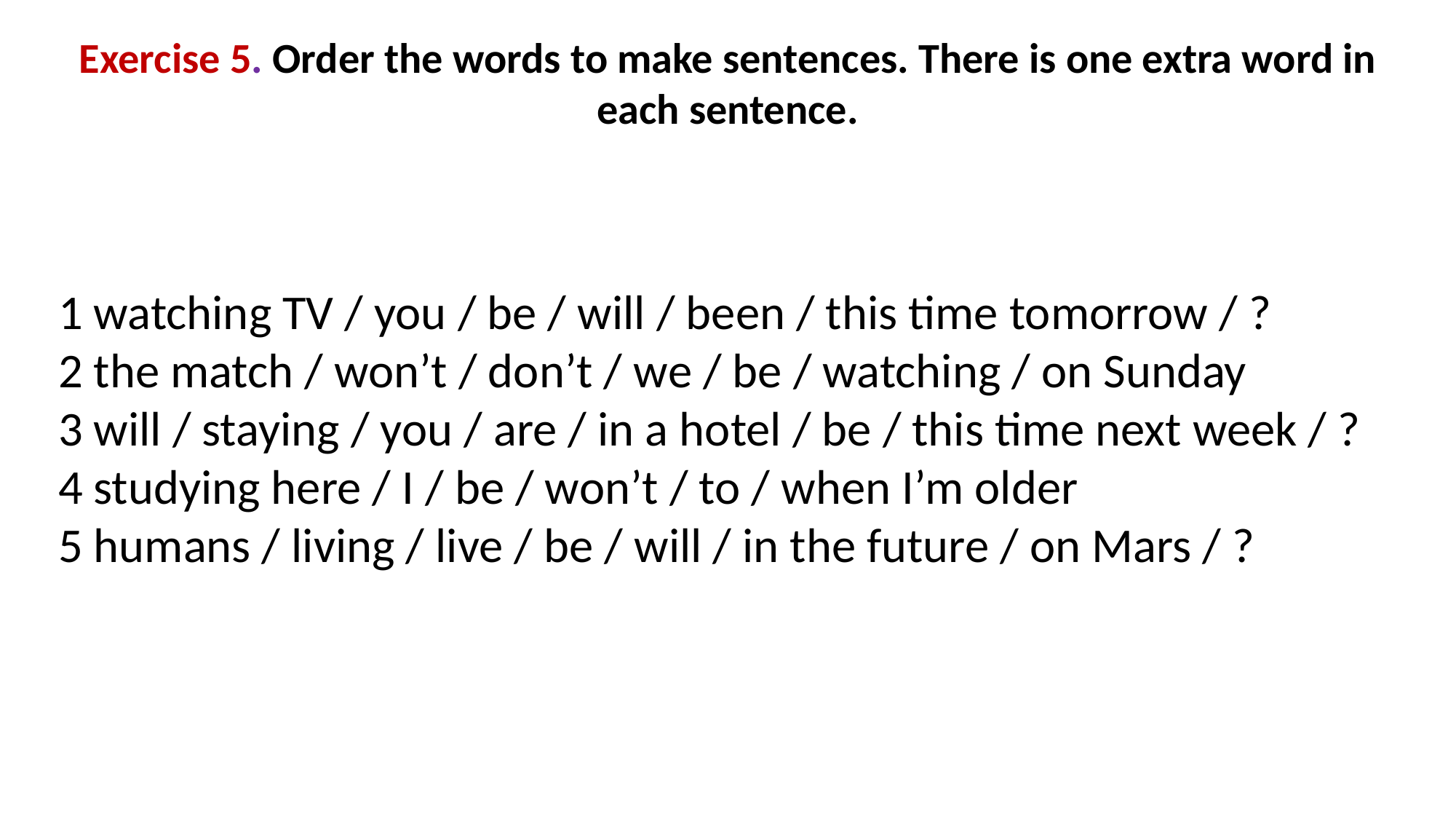

Exercise 5. Order the words to make sentences. There is one extra word in each sentence.
1 watching TV / you / be / will / been / this time tomorrow / ?
2 the match / won’t / don’t / we / be / watching / on Sunday
3 will / staying / you / are / in a hotel / be / this time next week / ?
4 studying here / I / be / won’t / to / when I’m older
5 humans / living / live / be / will / in the future / on Mars / ?